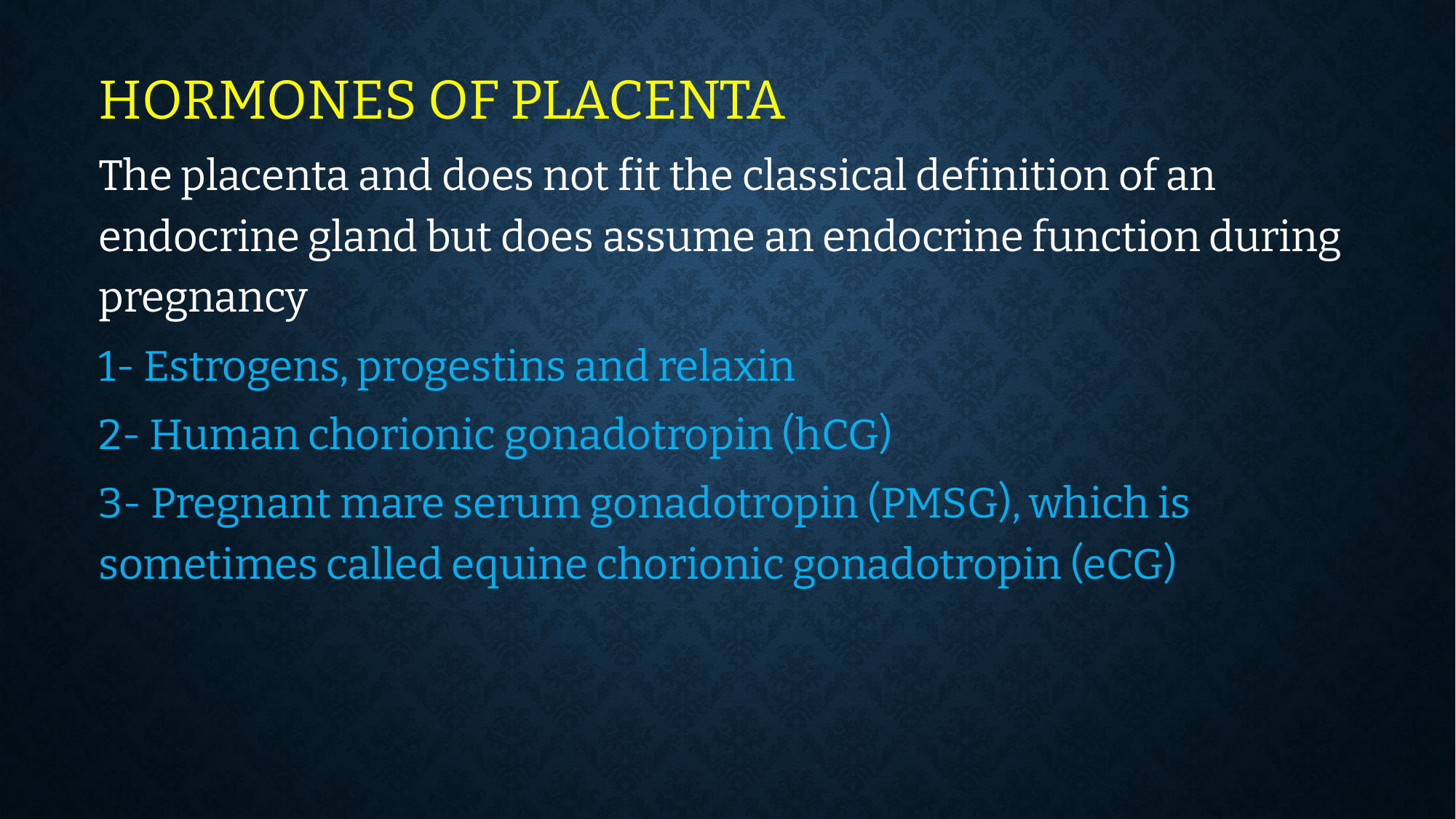

#
HORMONES OF PLACENTA
The placenta and does not fit the classical definition of an endocrine gland but does assume an endocrine function during pregnancy
1- Estrogens, progestins and relaxin
2- Human chorionic gonadotropin (hCG)
3- Pregnant mare serum gonadotropin (PMSG), which is sometimes called equine chorionic gonadotropin (eCG)